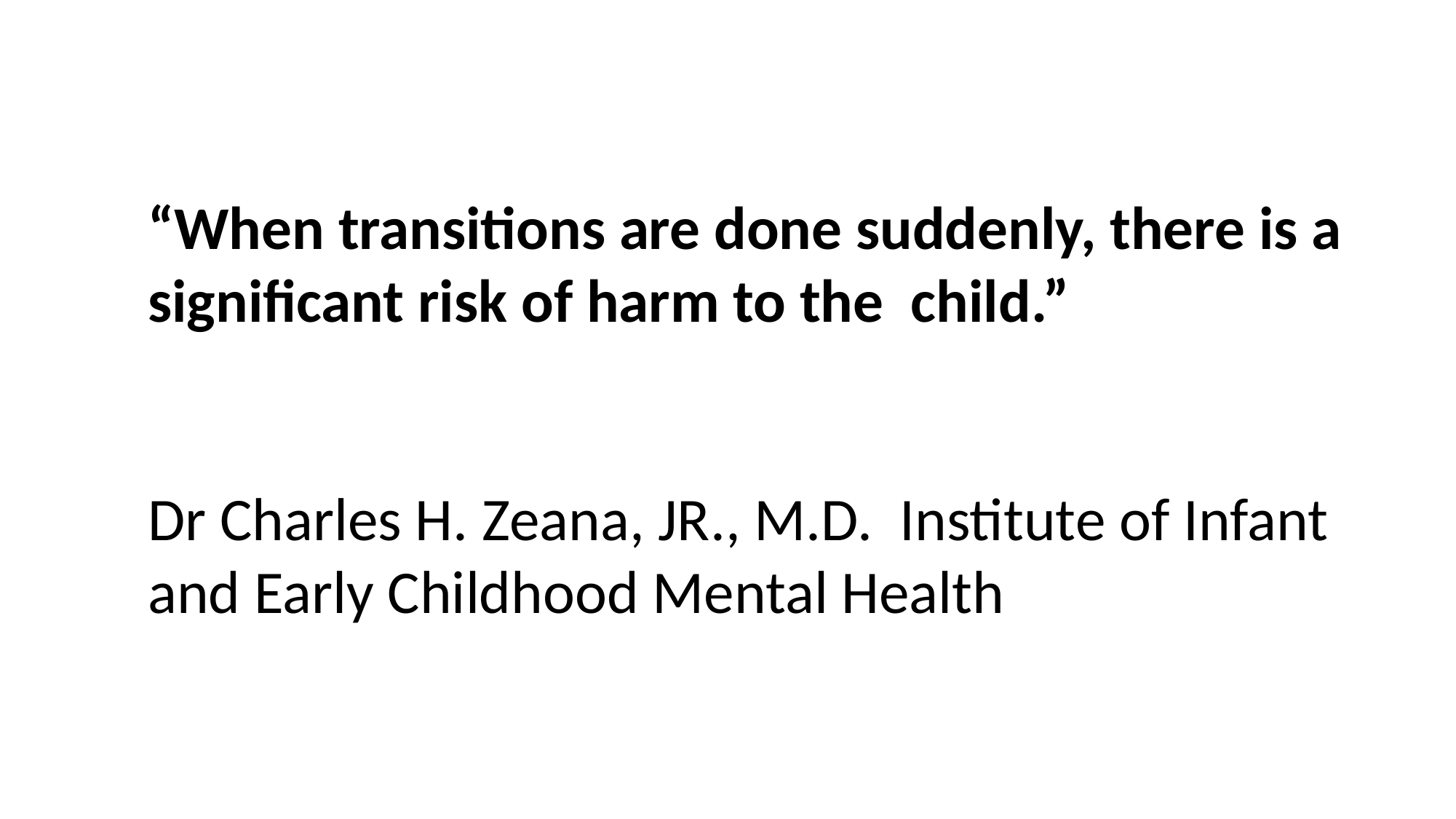

“When transitions are done suddenly, there is a significant risk of harm to the  child.”

Dr Charles H. Zeana, JR., M.D.  Institute of Infant and Early Childhood Mental Health